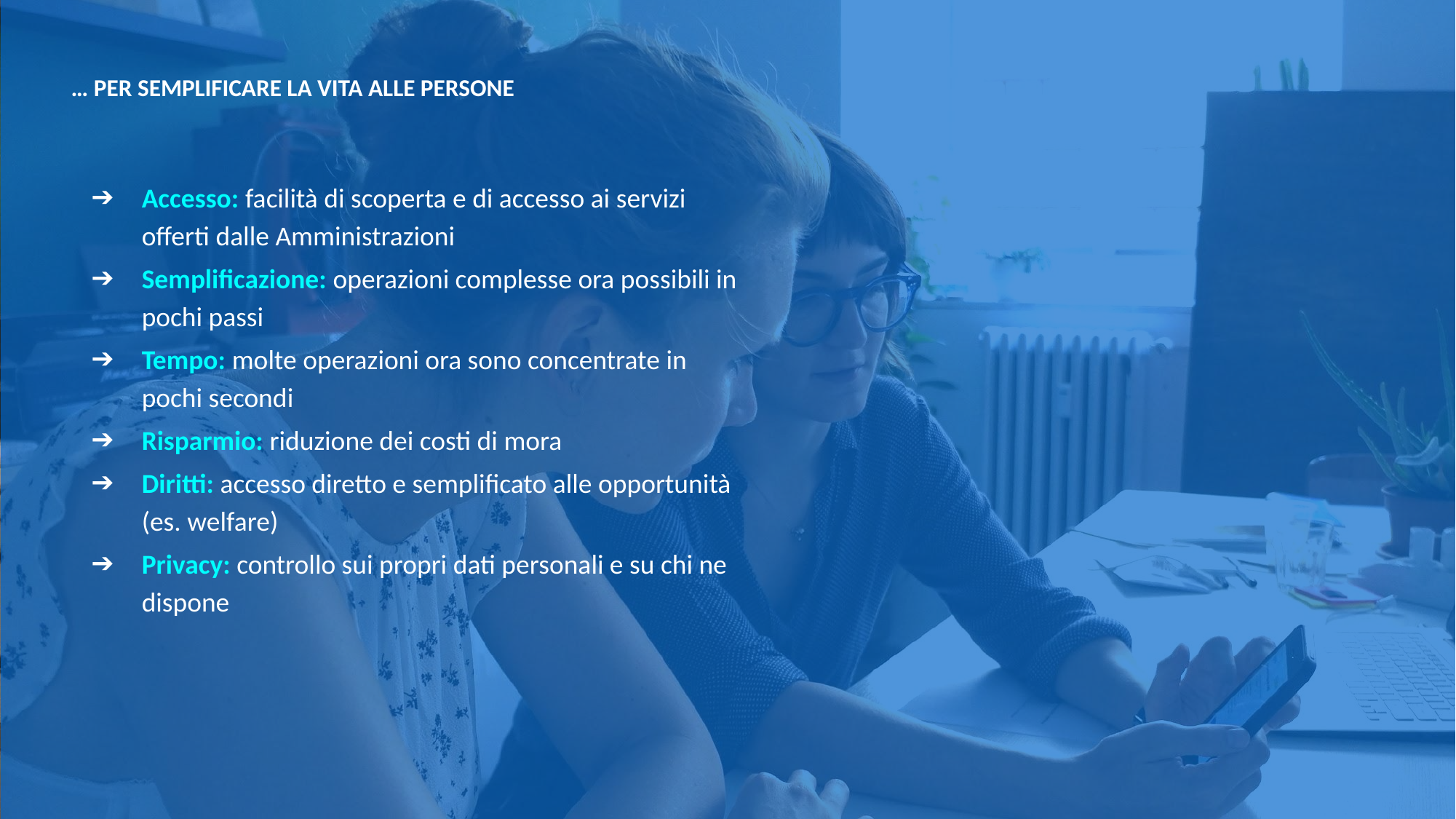

… PER SEMPLIFICARE LA VITA ALLE PERSONE
Accesso: facilità di scoperta e di accesso ai servizi offerti dalle Amministrazioni
Semplificazione: operazioni complesse ora possibili in pochi passi
Tempo: molte operazioni ora sono concentrate in pochi secondi
Risparmio: riduzione dei costi di mora
Diritti: accesso diretto e semplificato alle opportunità (es. welfare)
Privacy: controllo sui propri dati personali e su chi ne dispone